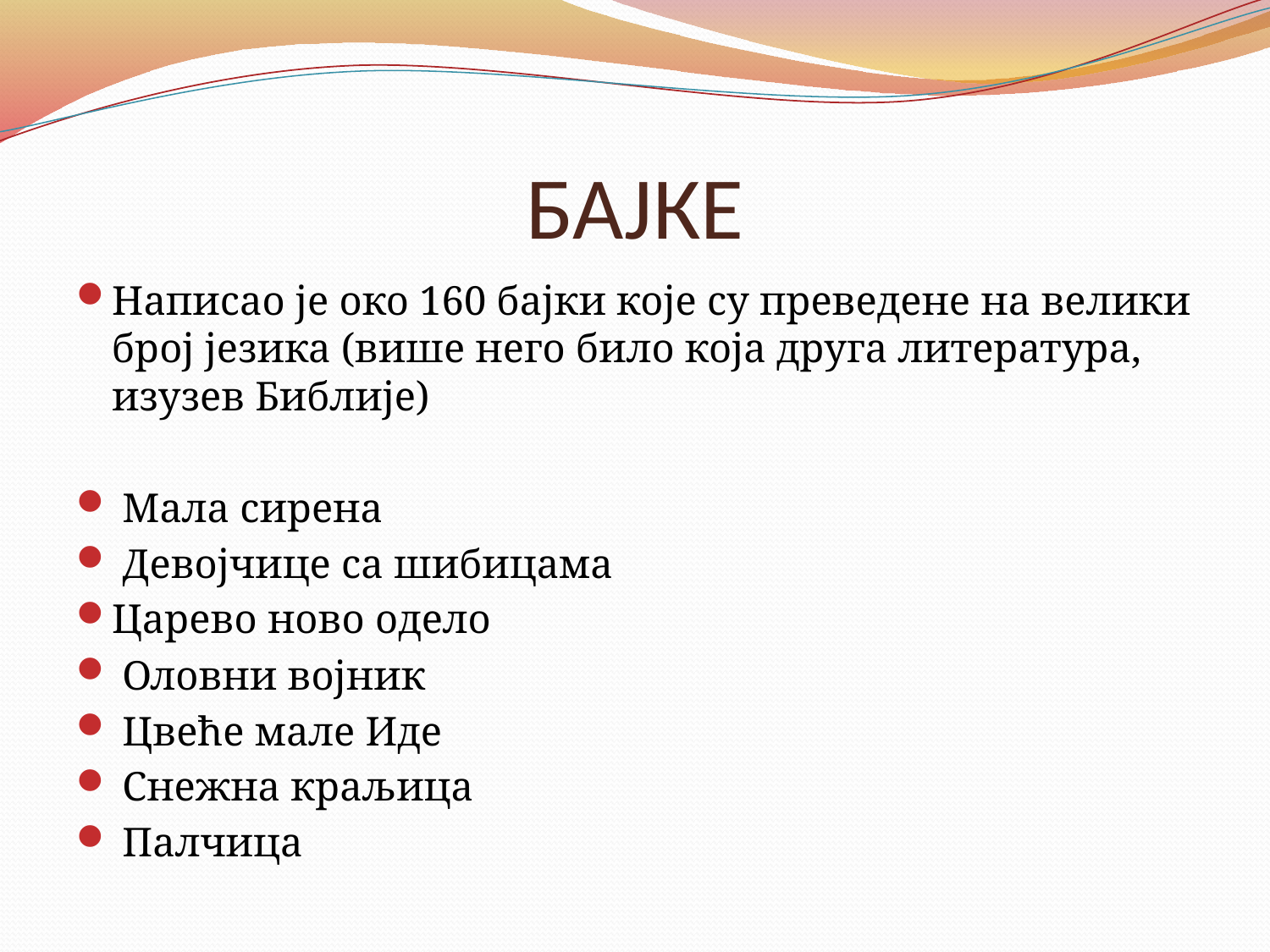

# БАЈКЕ
Написао је око 160 бајки које су преведене на велики број језика (више него било која друга литература, изузев Библије)

 Мала сирена
 Девојчице са шибицама
Царево ново одело
 Оловни војник
 Цвеће мале Иде
 Снежна краљица
 Палчица